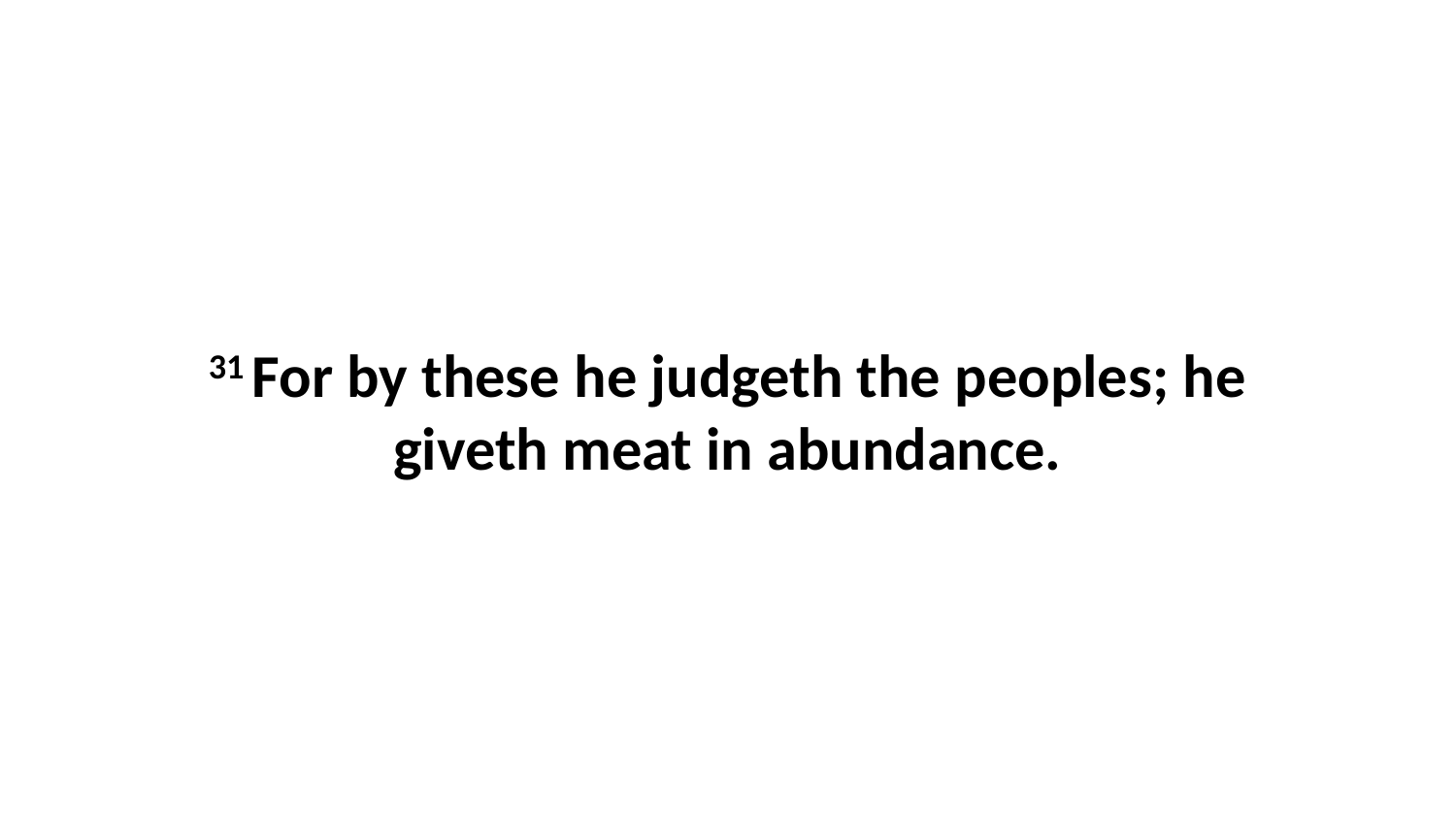

31 For by these he judgeth the peoples; he giveth meat in abundance.